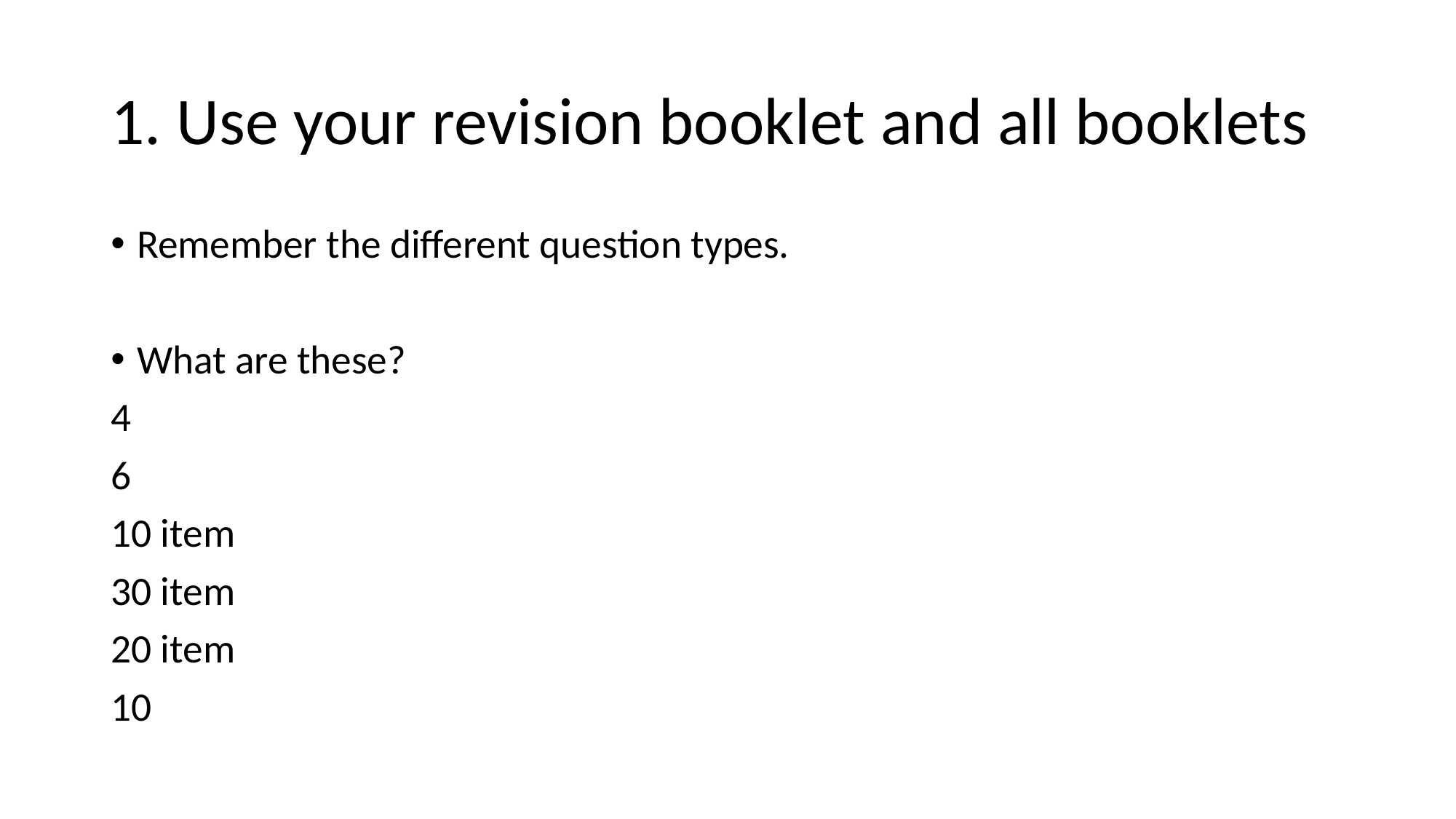

# 1. Use your revision booklet and all booklets
Remember the different question types.

What are these?
4
6
10 item
30 item
20 item
10